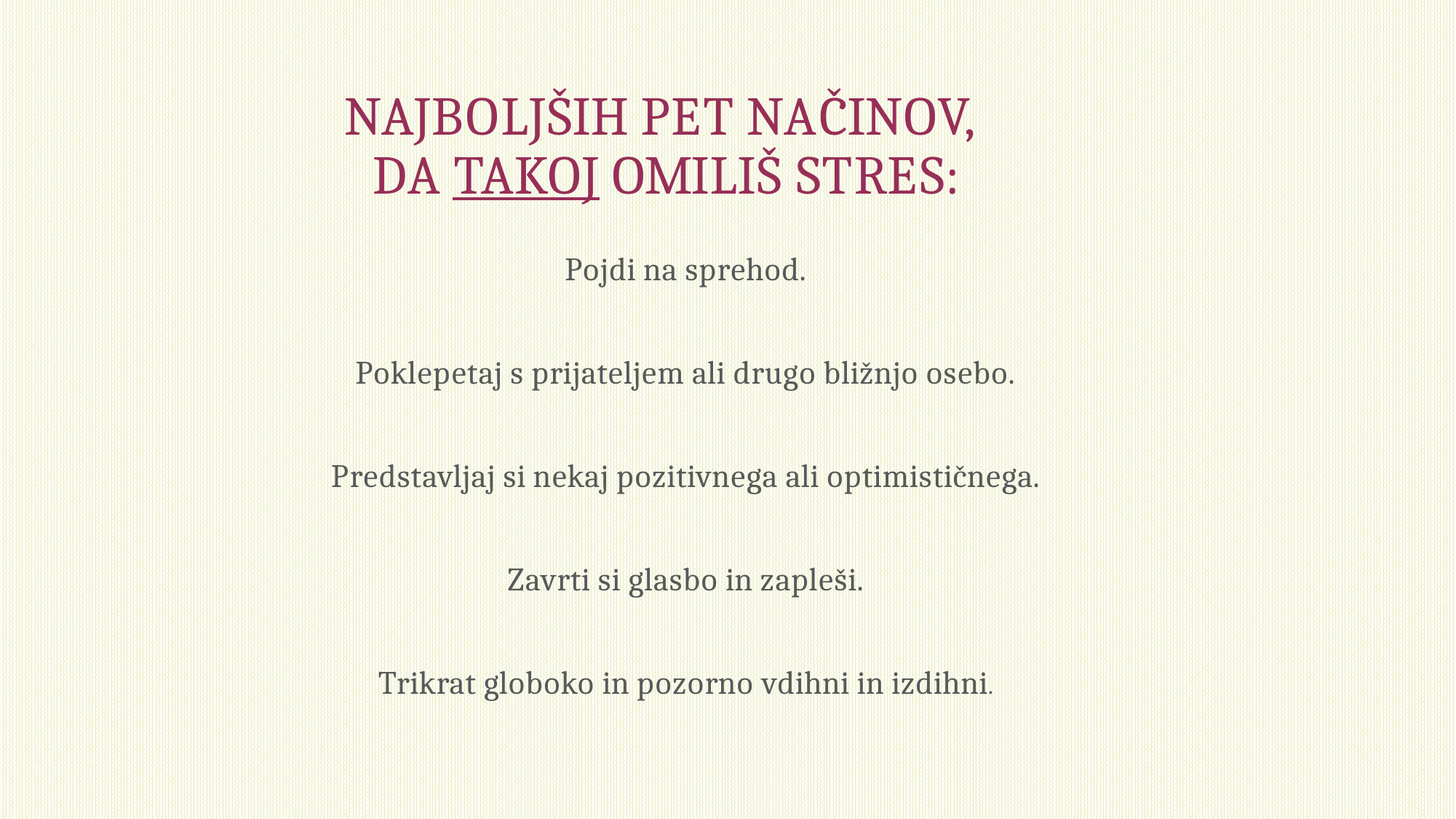

# NAJBOLJŠIH PET NAČINOV, DA TAKOJ OMILIŠ STRES:
Pojdi na sprehod.

Poklepetaj s prijateljem ali drugo bližnjo osebo.

Predstavljaj si nekaj pozitivnega ali optimističnega.

Zavrti si glasbo in zapleši.

Trikrat globoko in pozorno vdihni in izdihni.